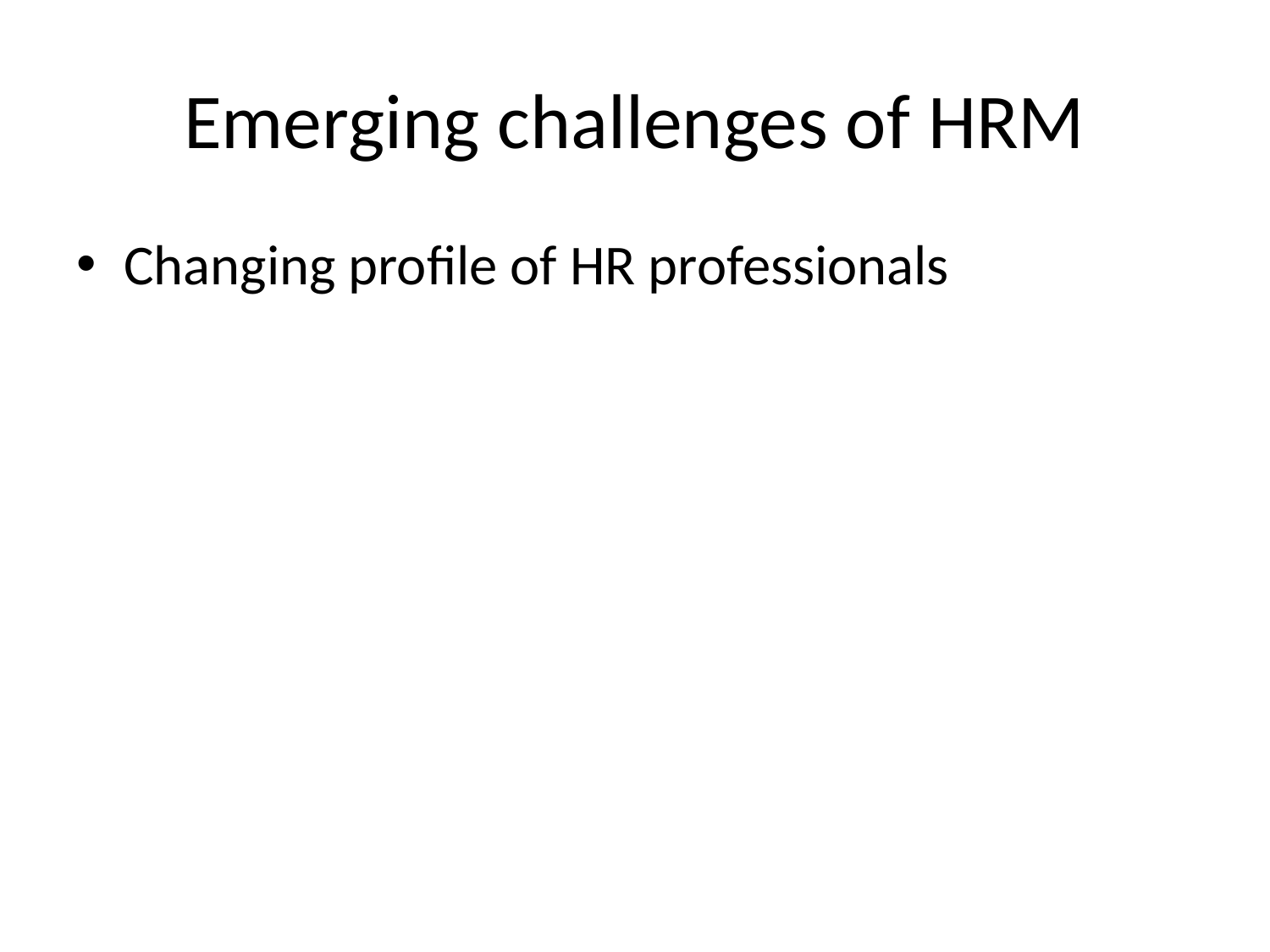

# Emerging challenges of HRM
Changing profile of HR professionals